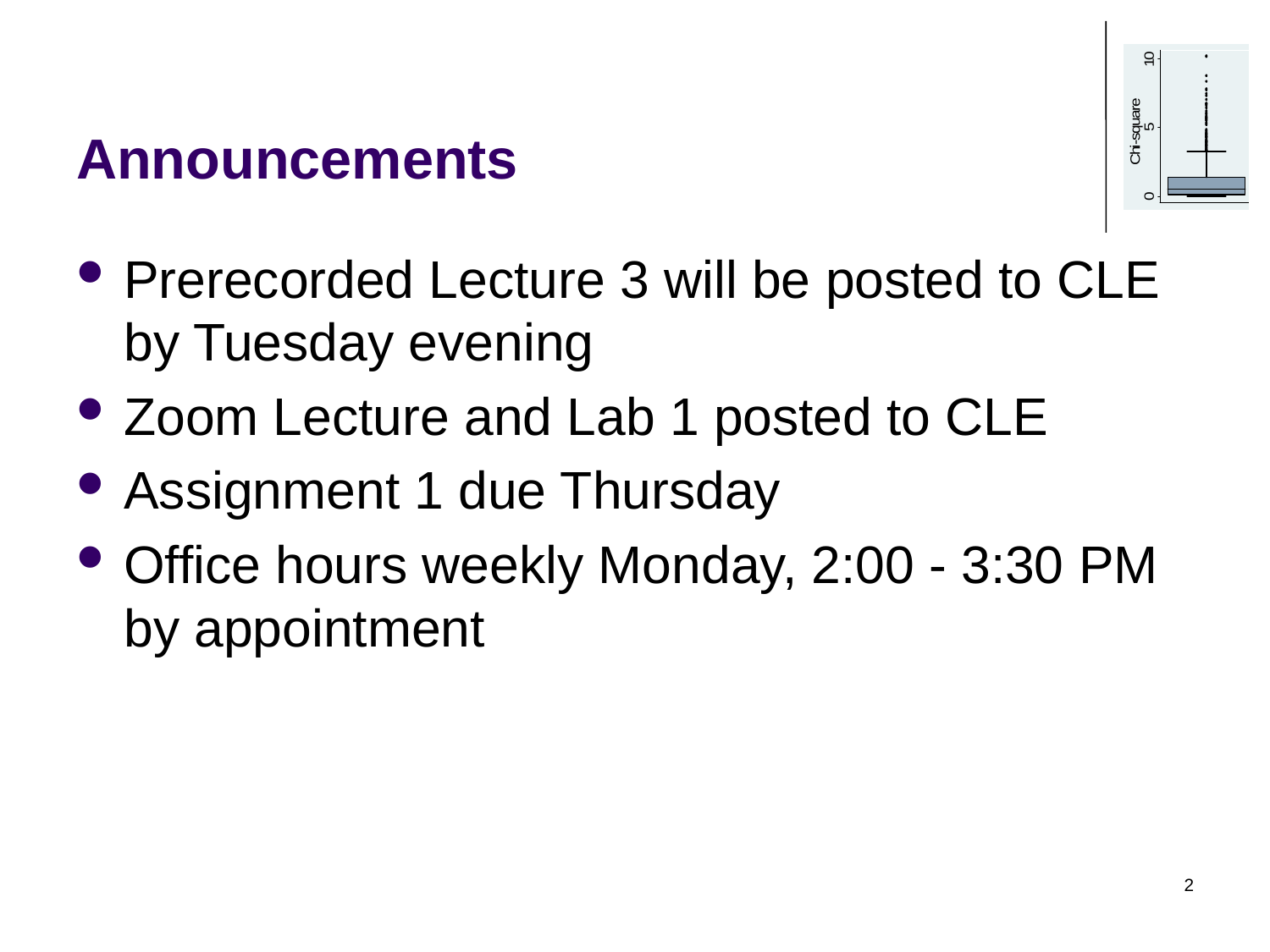

# Announcements
Prerecorded Lecture 3 will be posted to CLE by Tuesday evening
Zoom Lecture and Lab 1 posted to CLE
Assignment 1 due Thursday
Office hours weekly Monday, 2:00 - 3:30 PM by appointment
2